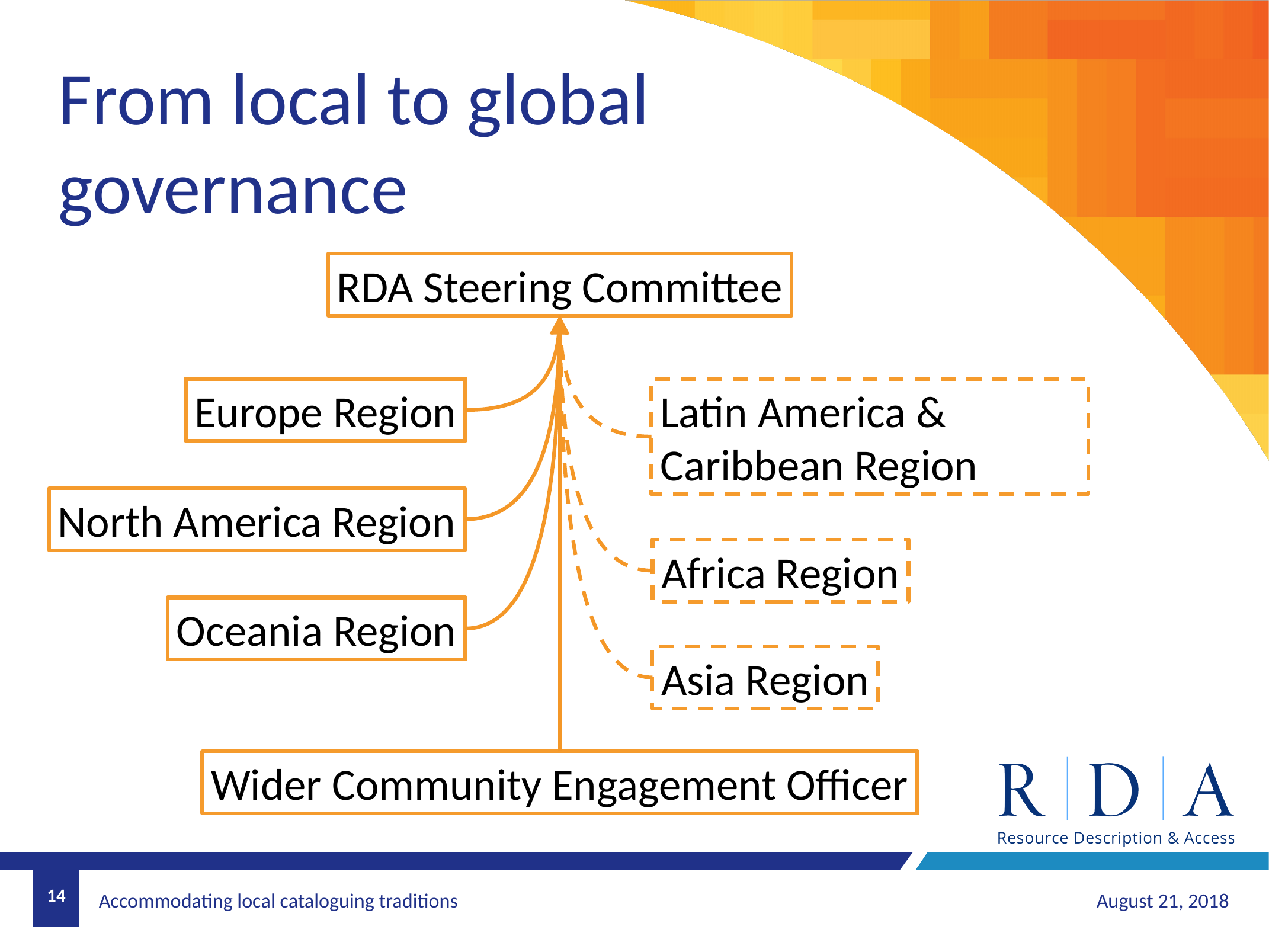

From local to global
governance
RDA Steering Committee
Europe Region
Latin America & Caribbean Region
North America Region
Africa Region
Oceania Region
Asia Region
Wider Community Engagement Officer
14
August 21, 2018